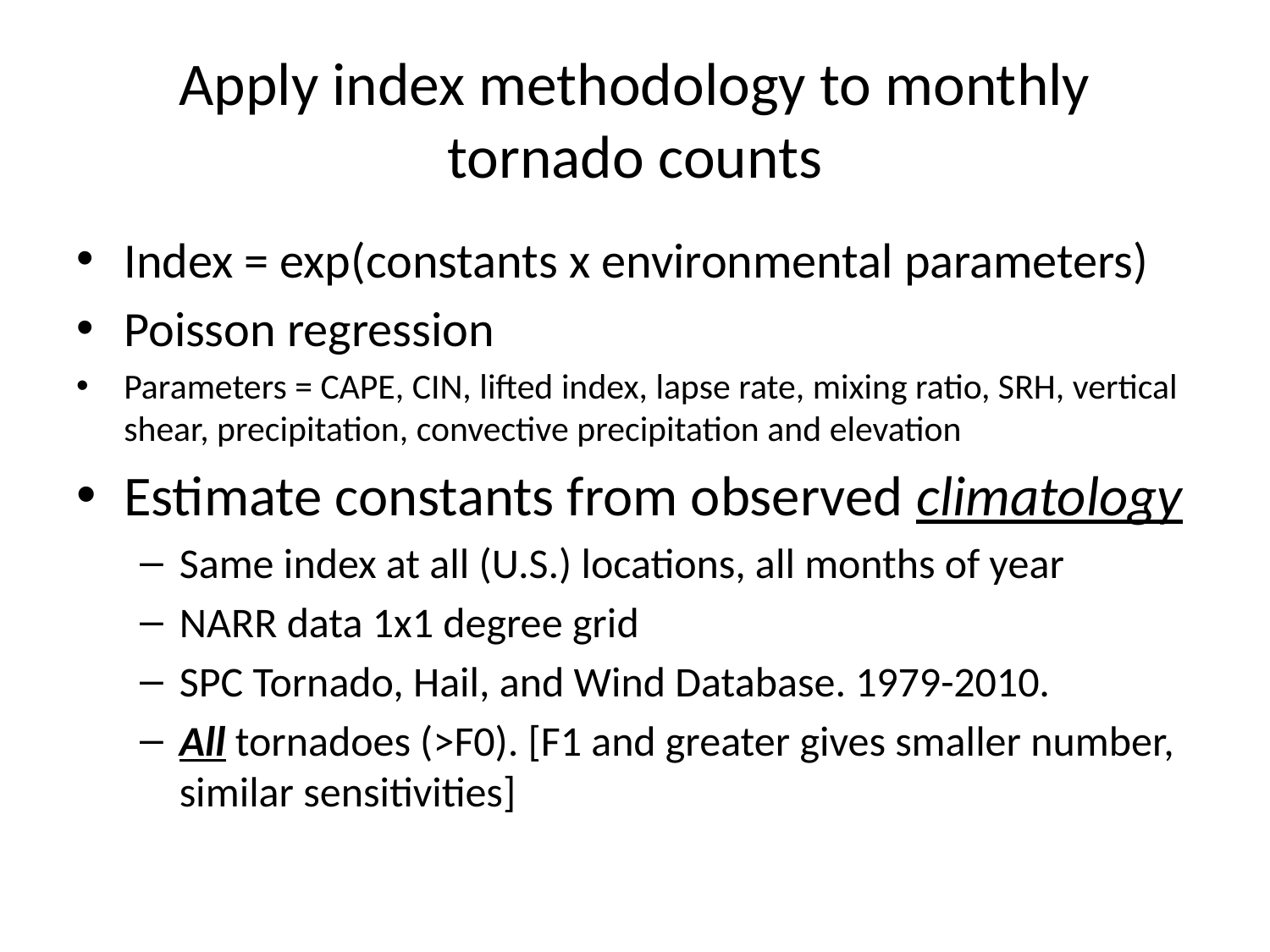

# Apply index methodology to monthly tornado counts
Index = exp(constants x environmental parameters)
Poisson regression
Parameters = CAPE, CIN, lifted index, lapse rate, mixing ratio, SRH, vertical shear, precipitation, convective precipitation and elevation
Estimate constants from observed climatology
Same index at all (U.S.) locations, all months of year
NARR data 1x1 degree grid
SPC Tornado, Hail, and Wind Database. 1979-2010.
All tornadoes (>F0). [F1 and greater gives smaller number, similar sensitivities]